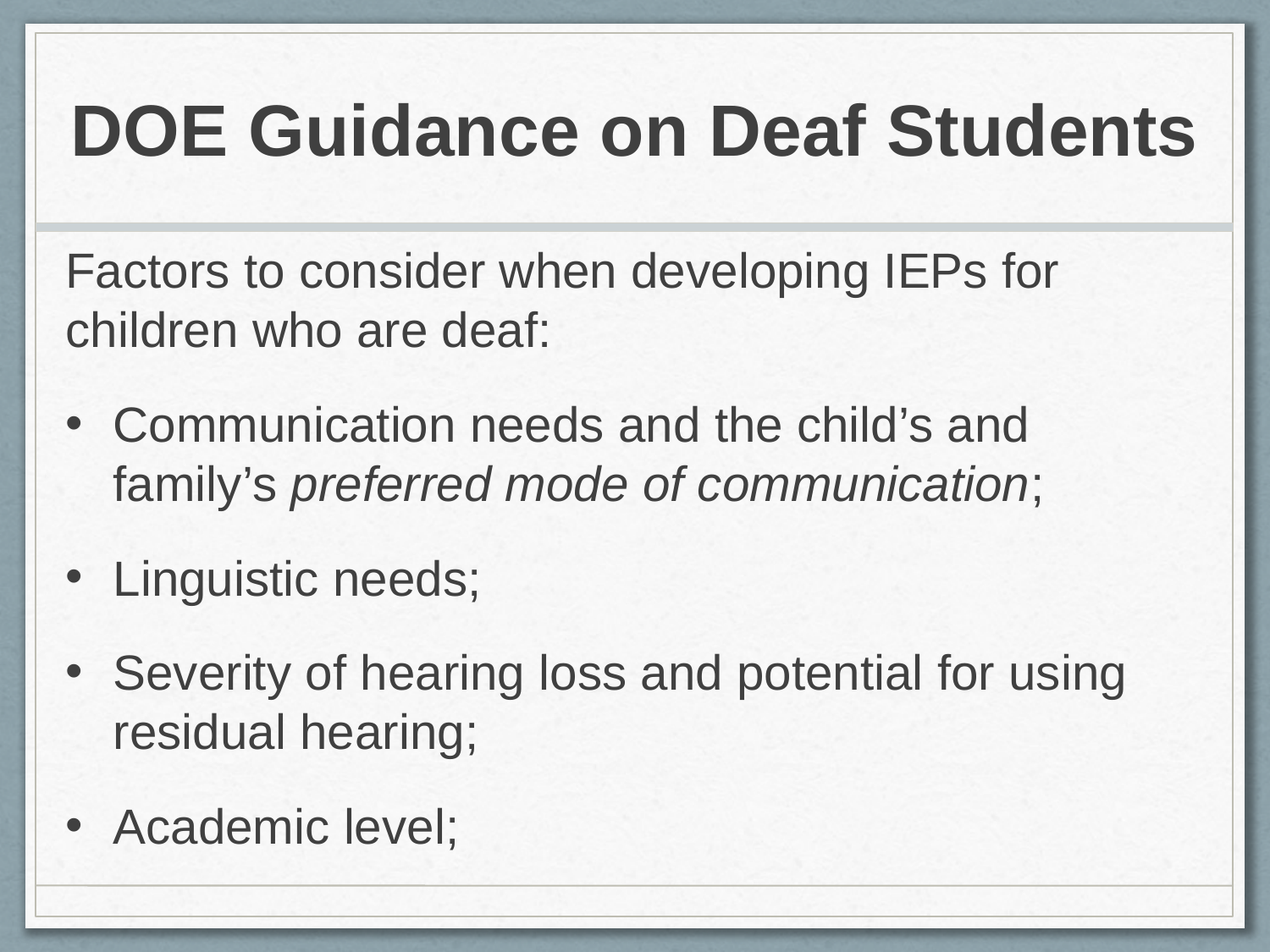

# DOE Guidance on Deaf Students
Factors to consider when developing IEPs for children who are deaf:
Communication needs and the child’s and family’s preferred mode of communication;
Linguistic needs;
Severity of hearing loss and potential for using residual hearing;
Academic level;